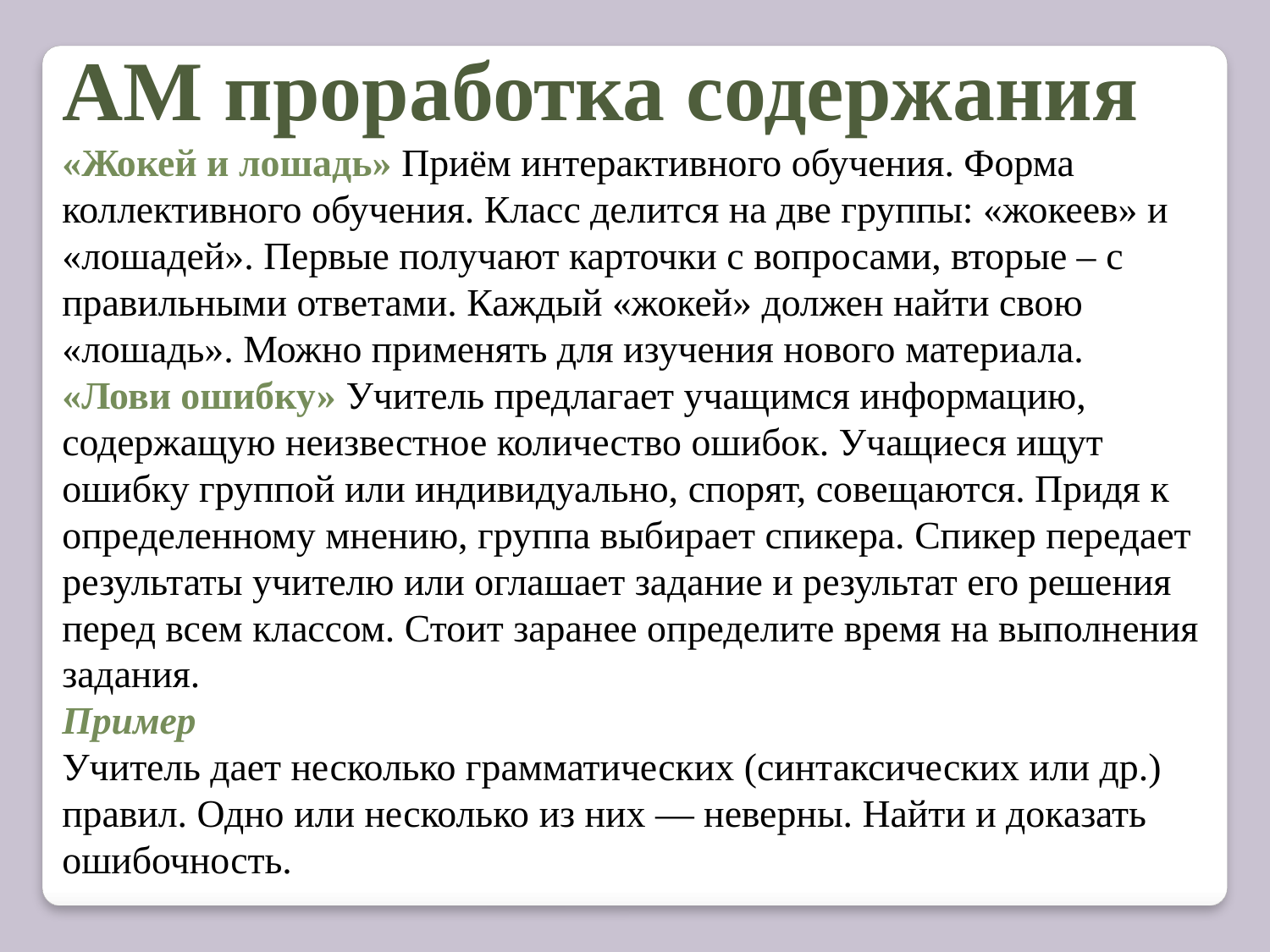

АМ проработка содержания
«Жокей и лошадь» Приём интерактивного обучения. Форма коллективного обучения. Класс делится на две группы: «жокеев» и «лошадей». Первые получают карточки с вопросами, вторые – с правильными ответами. Каждый «жокей» должен найти свою «лошадь». Можно применять для изучения нового материала.
«Лови ошибку» Учитель предлагает учащимся информацию, содержащую неизвестное количество ошибок. Учащиеся ищут ошибку группой или индивидуально, спорят, совещаются. Придя к определенному мнению, группа выбирает спикера. Спикер передает результаты учителю или оглашает задание и результат его решения перед всем классом. Стоит заранее определите время на выполнения задания.
Пример
Учитель дает несколько грамматических (синтаксических или др.) правил. Одно или несколько из них — неверны. Найти и доказать ошибочность.